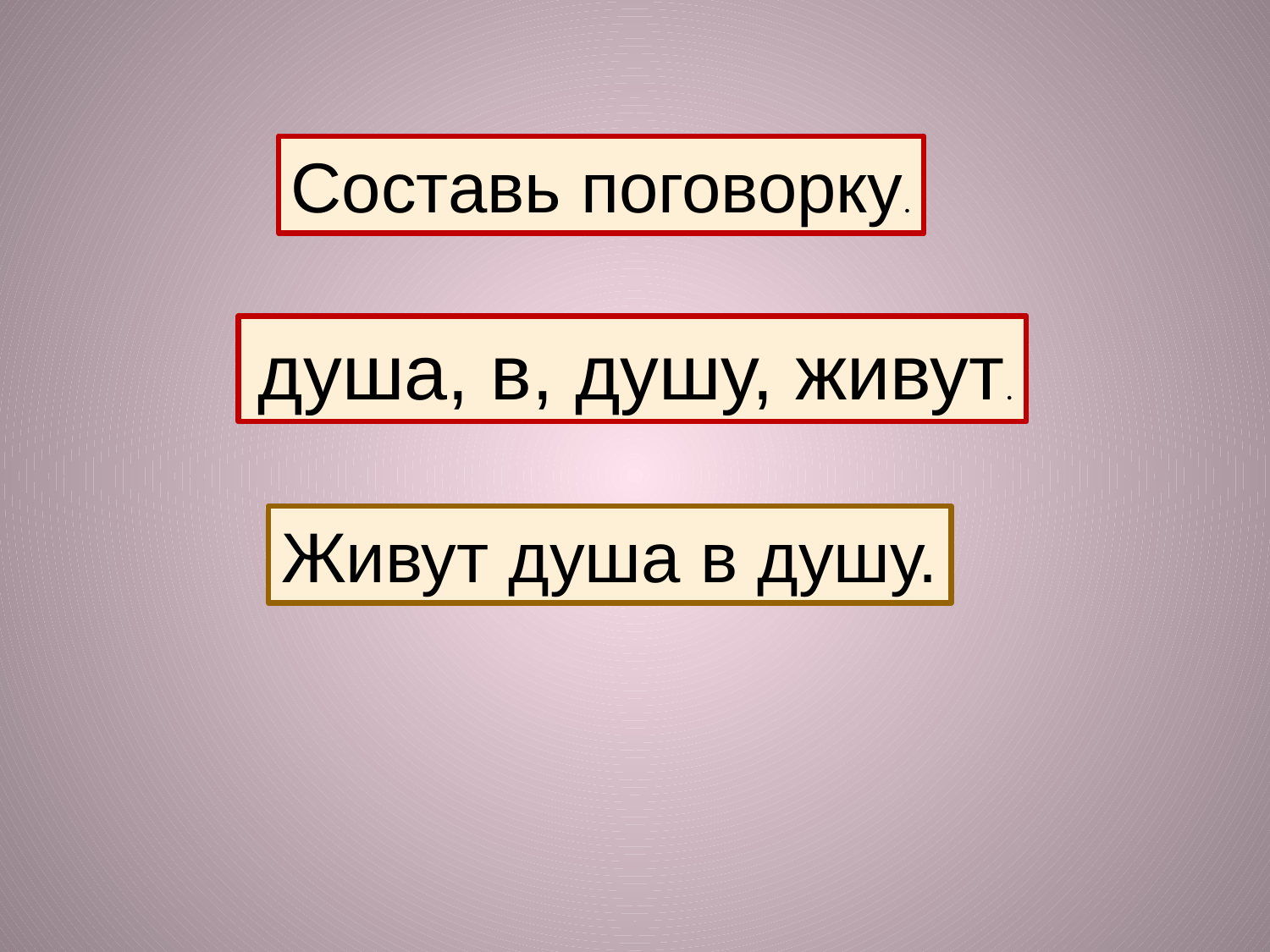

Составь поговорку.
 душа, в, душу, живут.
Живут душа в душу.